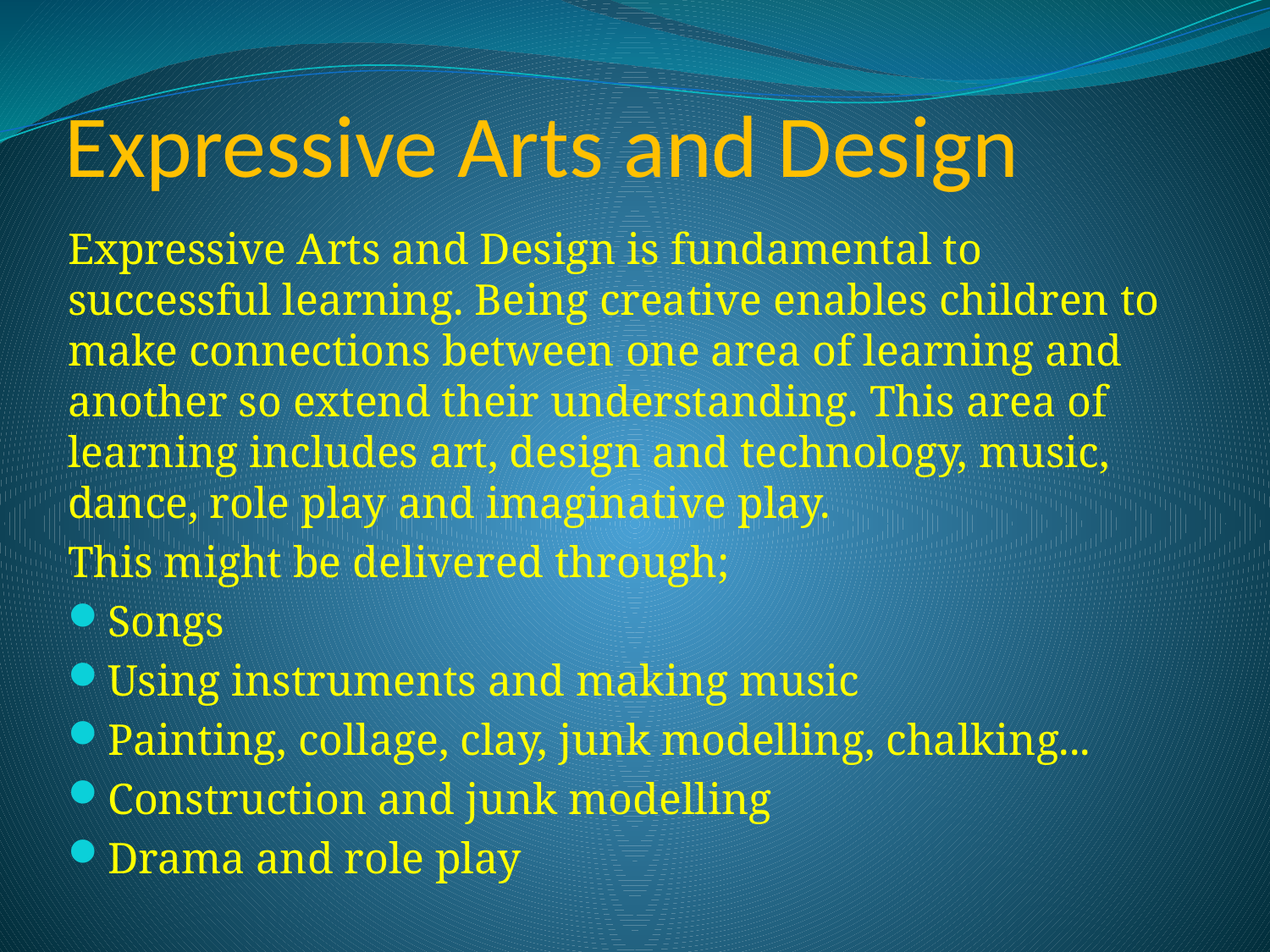

# Expressive Arts and Design
Expressive Arts and Design is fundamental to successful learning. Being creative enables children to make connections between one area of learning and another so extend their understanding. This area of learning includes art, design and technology, music, dance, role play and imaginative play.
This might be delivered through;
Songs
Using instruments and making music
Painting, collage, clay, junk modelling, chalking...
Construction and junk modelling
Drama and role play